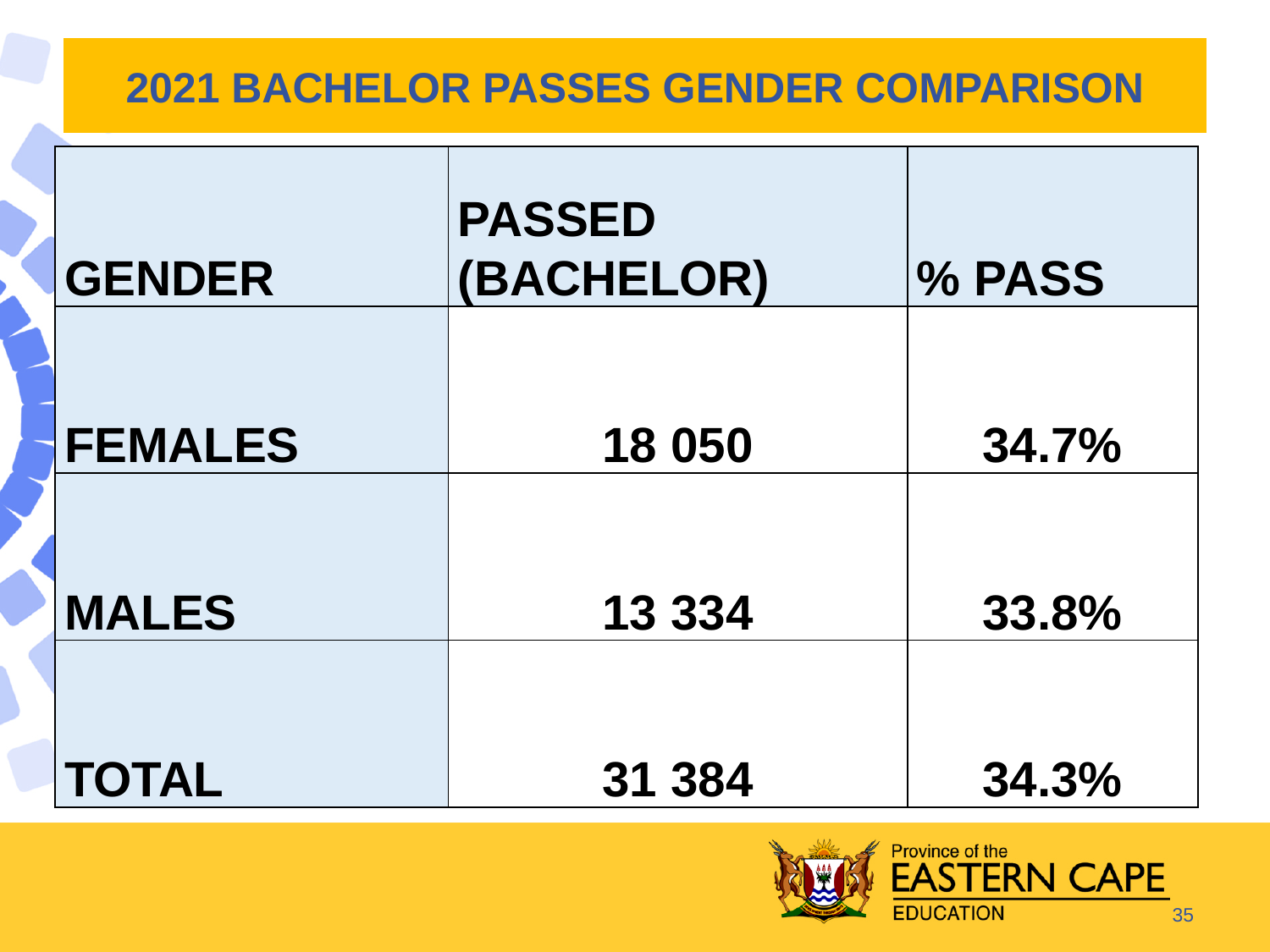

# 2021 BACHELOR PASSES GENDER COMPARISON
| GENDER | PASSED (BACHELOR) | % PASS |
| --- | --- | --- |
| FEMALES | 18 050 | 34.7% |
| MALES | 13 334 | 33.8% |
| TOTAL | 31 384 | 34.3% |
35